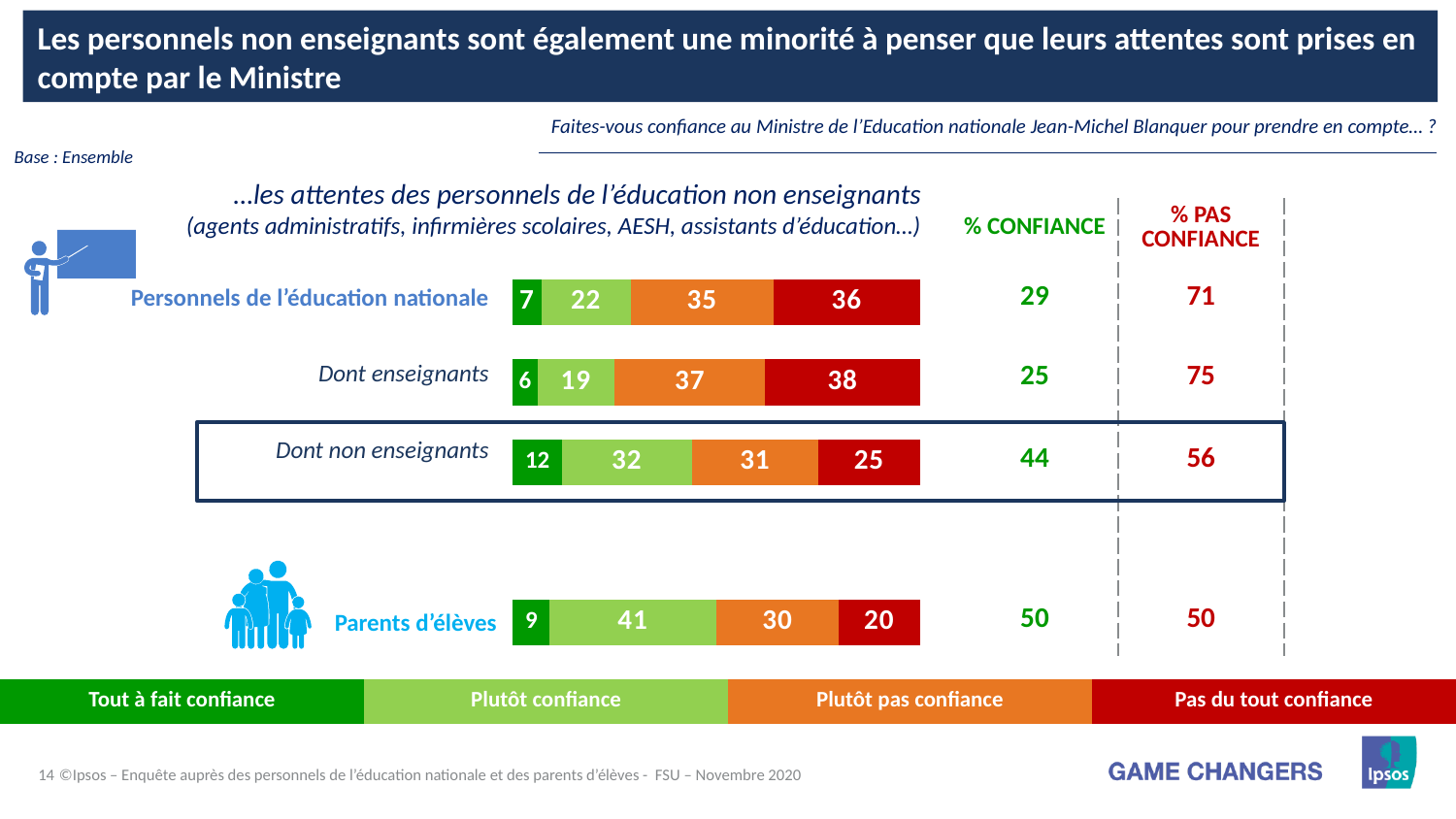

Les personnels non enseignants sont également une minorité à penser que leurs attentes sont prises en compte par le Ministre
Faites-vous confiance au Ministre de l’Education nationale Jean-Michel Blanquer pour prendre en compte… ?
Base : Ensemble
…les attentes des personnels de l’éducation non enseignants
(agents administratifs, infirmières scolaires, AESH, assistants d’éducation…)
| % confiance | % pas confiance |
| --- | --- |
| 29 | 71 |
| 25 | 75 |
| 44 | 56 |
|  |  |
| 50 | 50 |

### Chart

| Category | Tout à fait confiance | Plutôt confiance | Plutôt pas confiance | Pas du tout confiance |
|---|---|---|---|---|
| Personnels de l'éducation | 7.0 | 22.0 | 35.0 | 36.0 |
| dont enseignants | 6.0 | 19.0 | 37.0 | 38.0 |
| dont non enseignants | 12.0 | 32.0 | 31.0 | 25.0 |
|  | None | None | None | None |
| Parents d'élèves | 9.0 | 41.0 | 30.0 | 20.0 |
| Personnels de l’éducation nationale |
| --- |
| Dont enseignants |
| Dont non enseignants |

Parents d’élèves
| Tout à fait confiance | Plutôt confiance | Plutôt pas confiance | Pas du tout confiance |
| --- | --- | --- | --- |
©Ipsos – Enquête auprès des personnels de l’éducation nationale et des parents d’élèves -  FSU – Novembre 2020